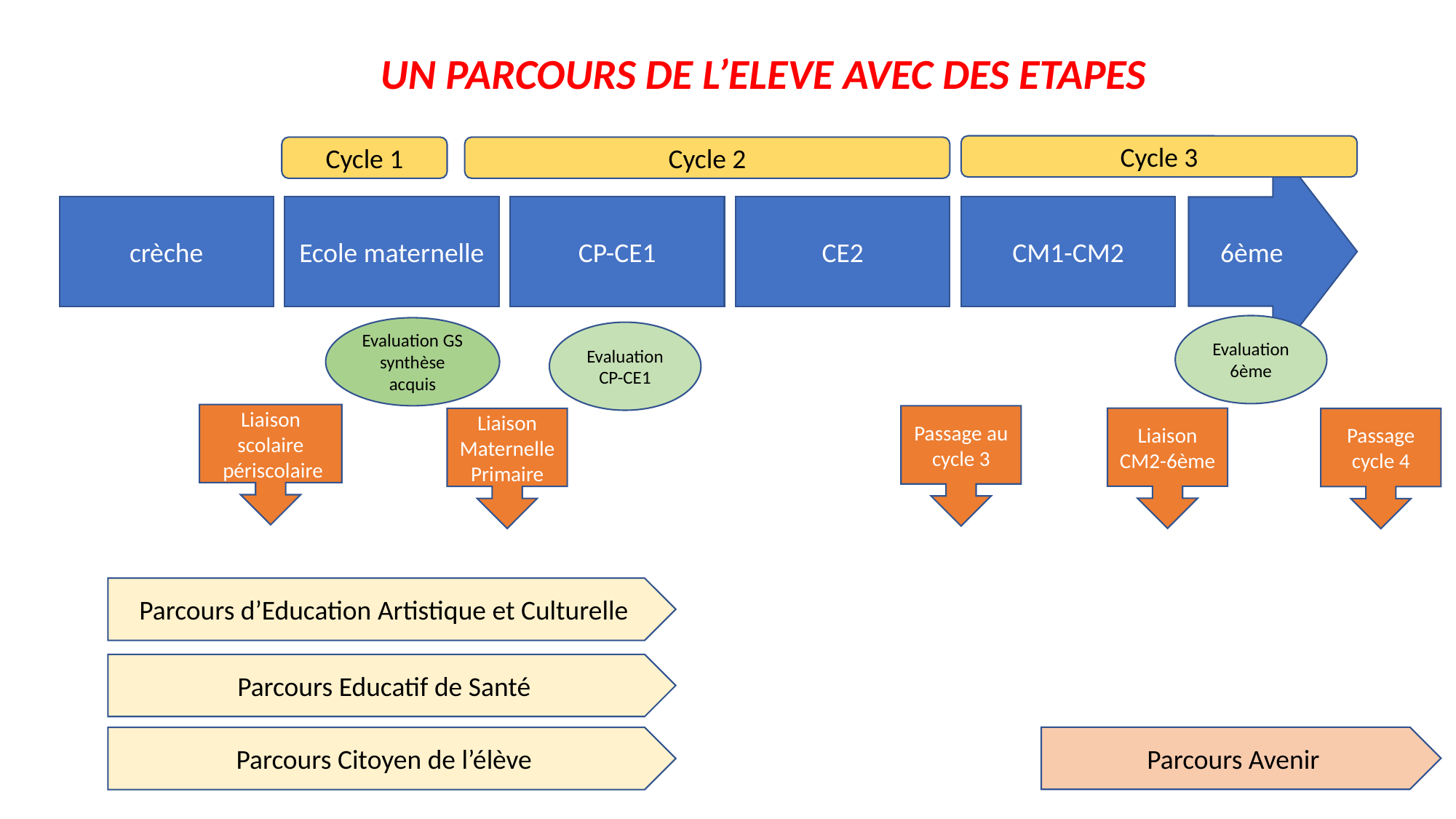

UN PARCOURS DE L’ELEVE AVEC DES ETAPES
Cycle 3
Cycle 1
Cycle 2
6ème
CM1-CM2
CE2
CP-CE1
Ecole maternelle
crèche
Evaluation 6ème
Evaluation GS
synthèse acquis
Evaluation CP-CE1
Liaison scolaire
 périscolaire
Passage au cycle 3
Liaison CM2-6ème
Liaison Maternelle
Primaire
Passage cycle 4
Parcours d’Education Artistique et Culturelle
Parcours Educatif de Santé
Parcours Avenir
Parcours Citoyen de l’élève